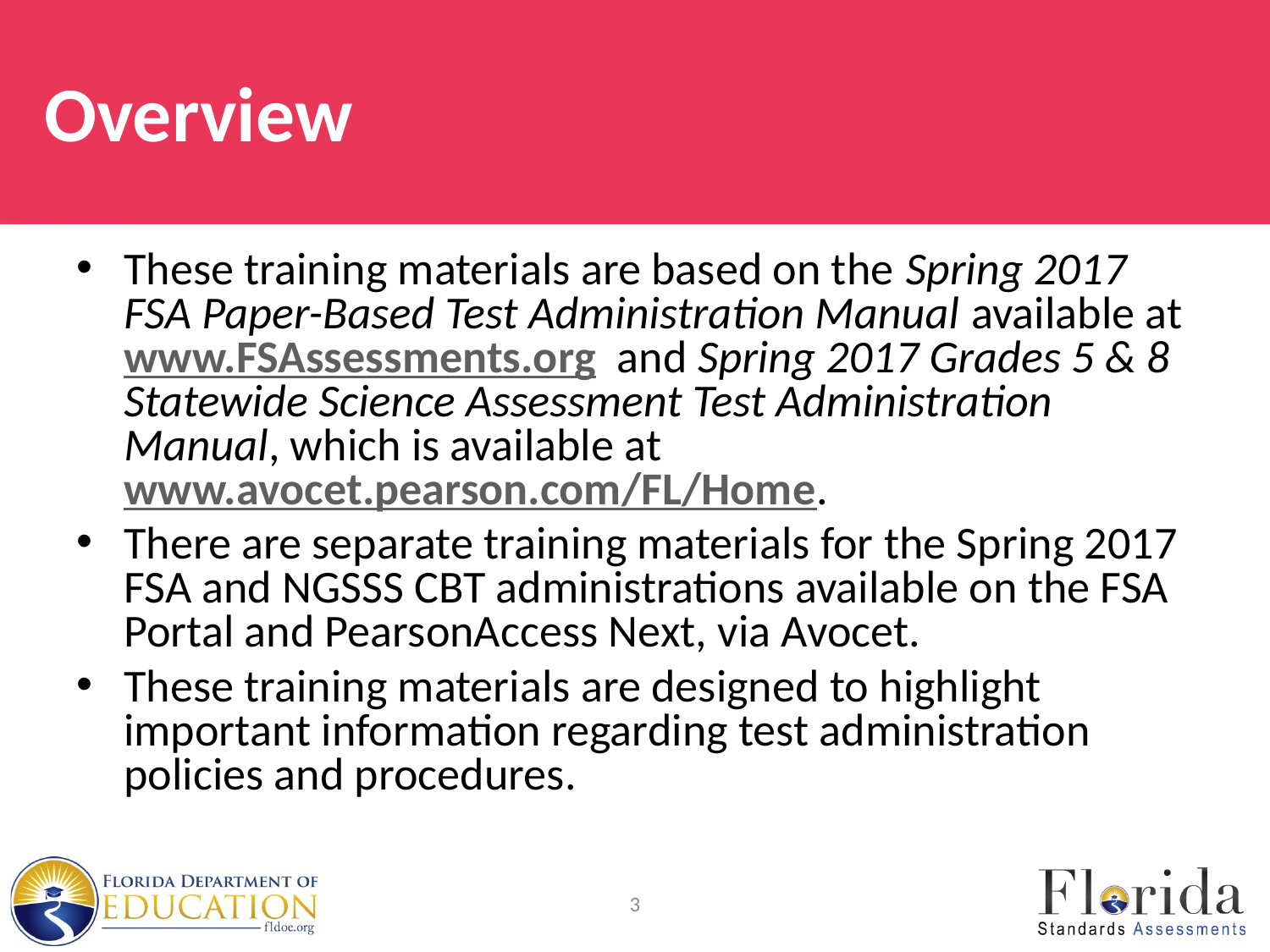

# Overview
These training materials are based on the Spring 2017 FSA Paper-Based Test Administration Manual available at www.FSAssessments.org  and Spring 2017 Grades 5 & 8 Statewide Science Assessment Test Administration Manual, which is available at www.avocet.pearson.com/FL/Home.
There are separate training materials for the Spring 2017 FSA and NGSSS CBT administrations available on the FSA Portal and PearsonAccess Next, via Avocet.
These training materials are designed to highlight important information regarding test administration policies and procedures.
3